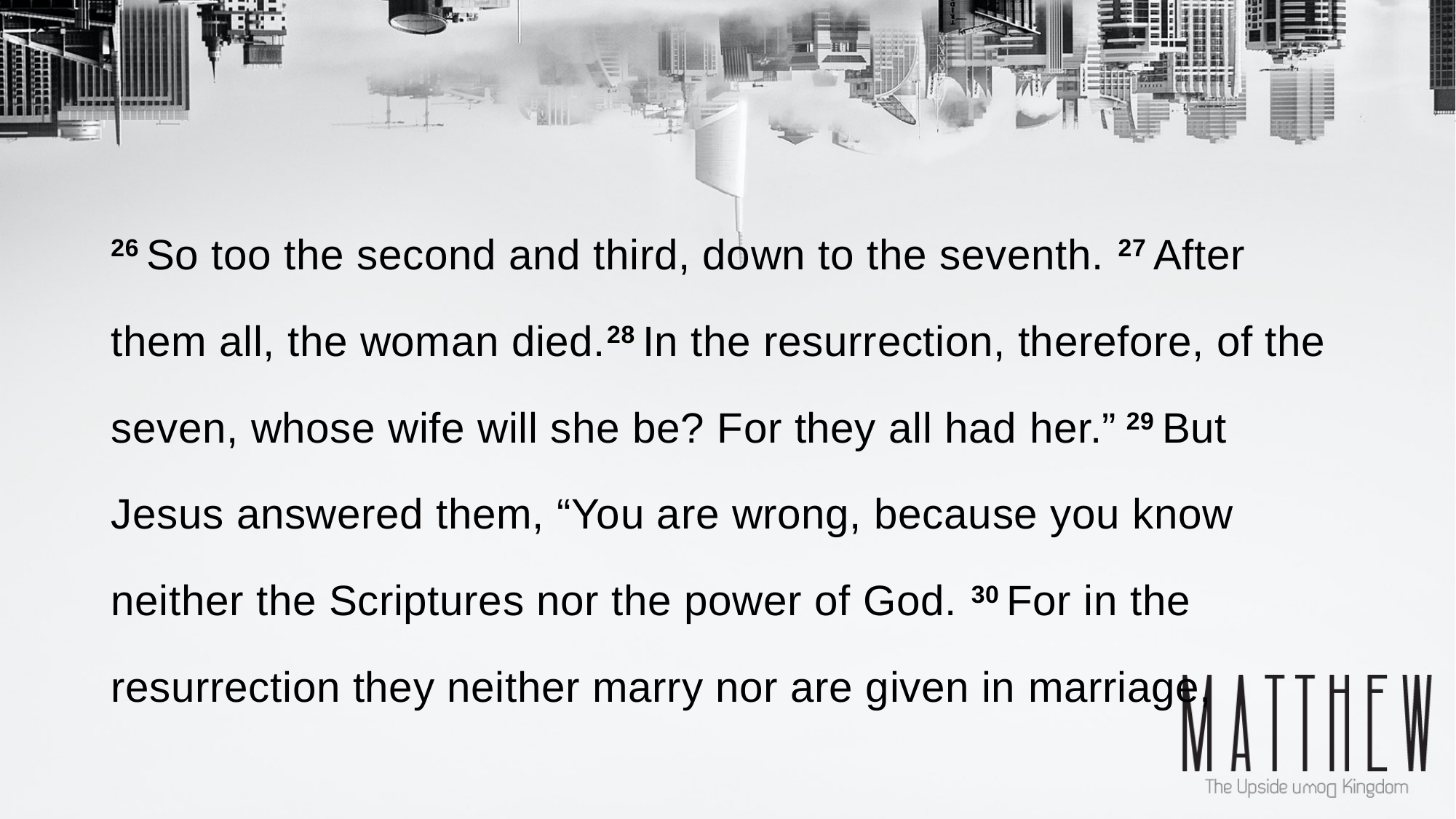

26 So too the second and third, down to the seventh. 27 After them all, the woman died.28 In the resurrection, therefore, of the seven, whose wife will she be? For they all had her.” 29 But Jesus answered them, “You are wrong, because you know neither the Scriptures nor the power of God. 30 For in the resurrection they neither marry nor are given in marriage,